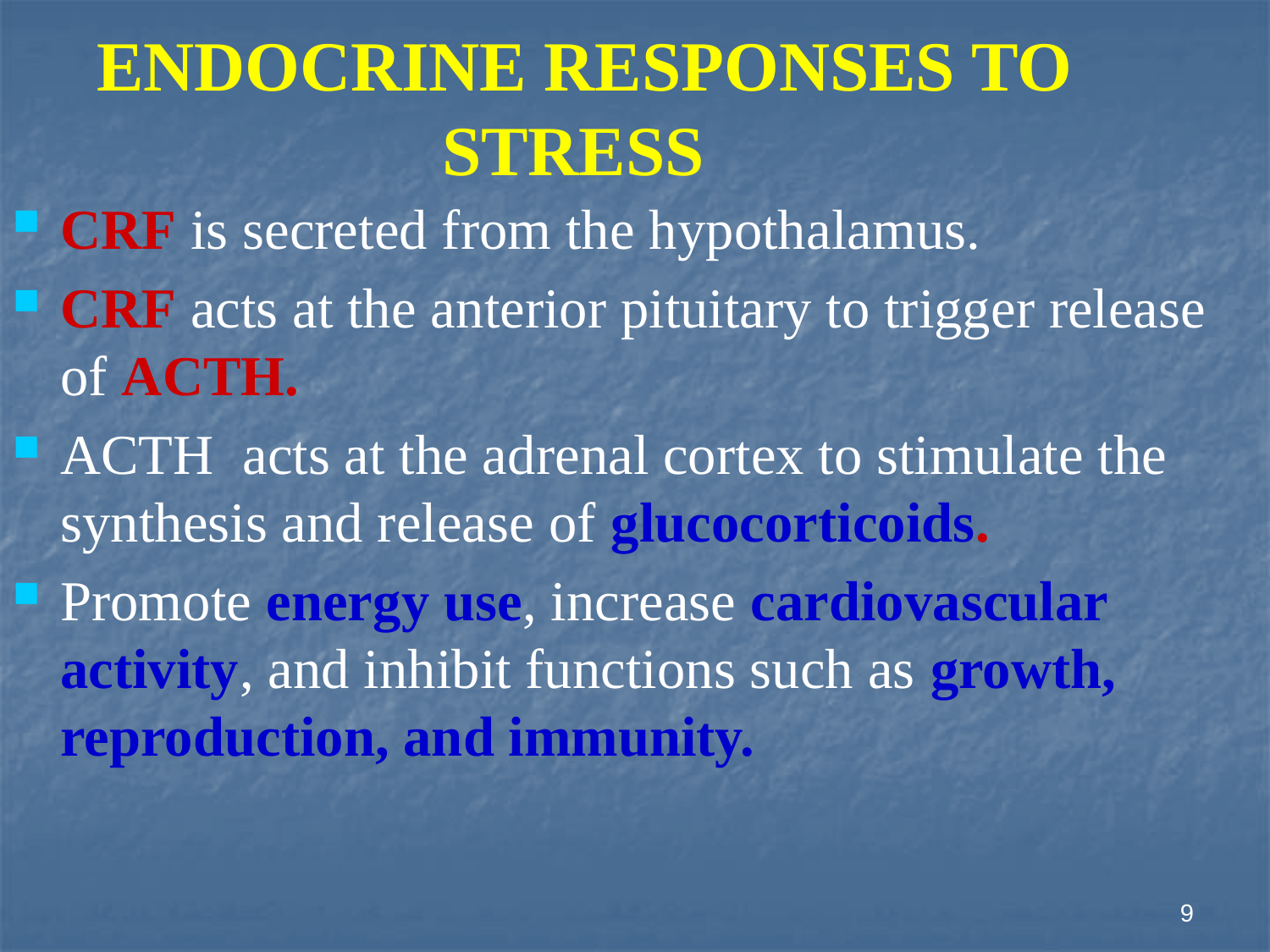

# ENDOCRINE RESPONSES TO STRESS
CRF is secreted from the hypothalamus.
CRF acts at the anterior pituitary to trigger release of ACTH.
ACTH  acts at the adrenal cortex to stimulate the synthesis and release of glucocorticoids.
Promote energy use, increase cardiovascular activity, and inhibit functions such as growth, reproduction, and immunity.
9